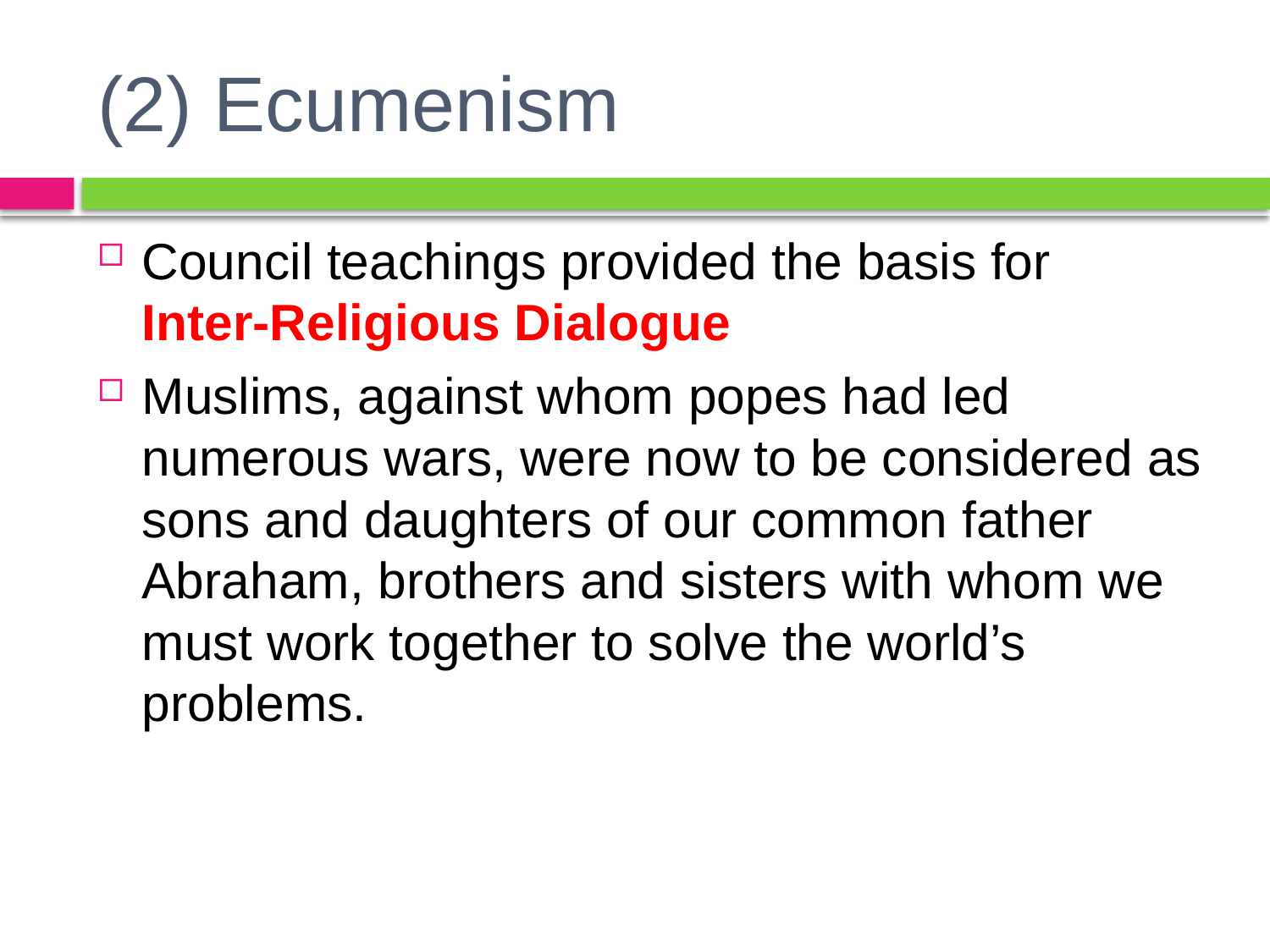

# (2) Ecumenism
Council teachings provided the basis for 	Inter-Religious Dialogue
Muslims, against whom popes had led numerous wars, were now to be considered as sons and daughters of our common father Abraham, brothers and sisters with whom we must work together to solve the world’s problems.